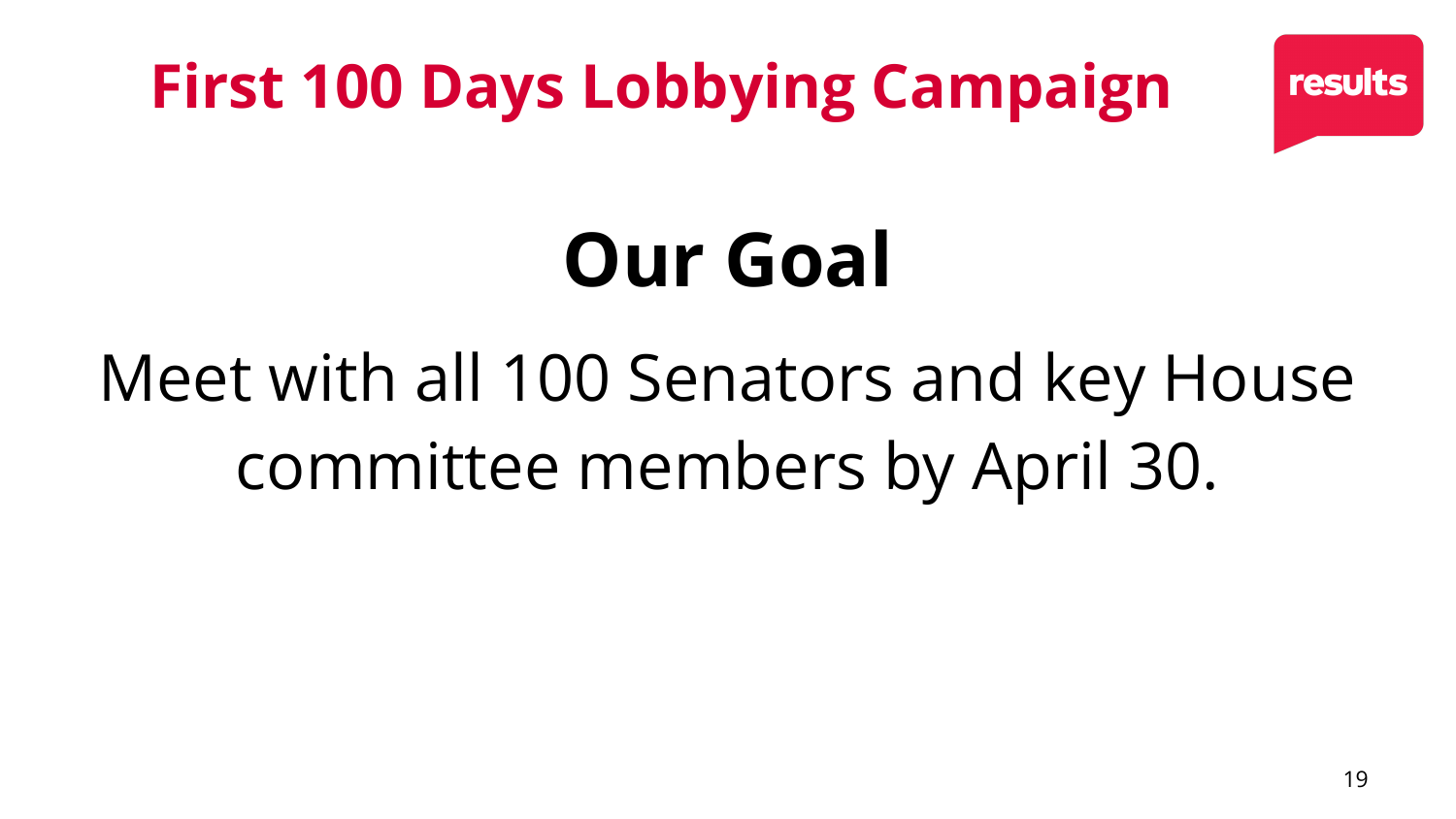

# First 100 Days Lobbying Campaign
Our Goal
Meet with all 100 Senators and key House committee members by April 30.

19